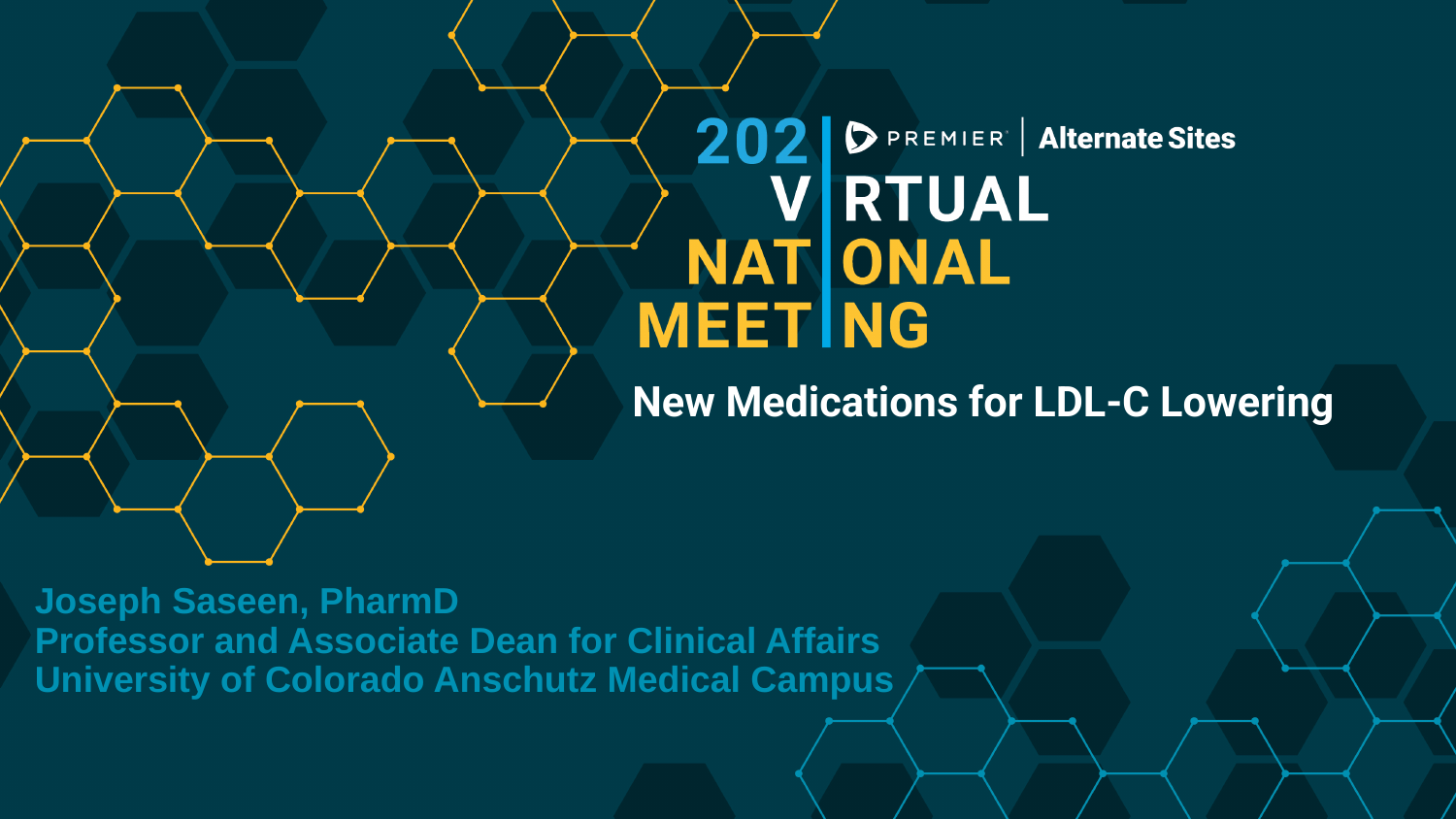

# New Medications for LDL-C Lowering

Joseph Saseen, PharmD
Professor and Associate Dean for Clinical Affairs
University of Colorado Anschutz Medical Campus